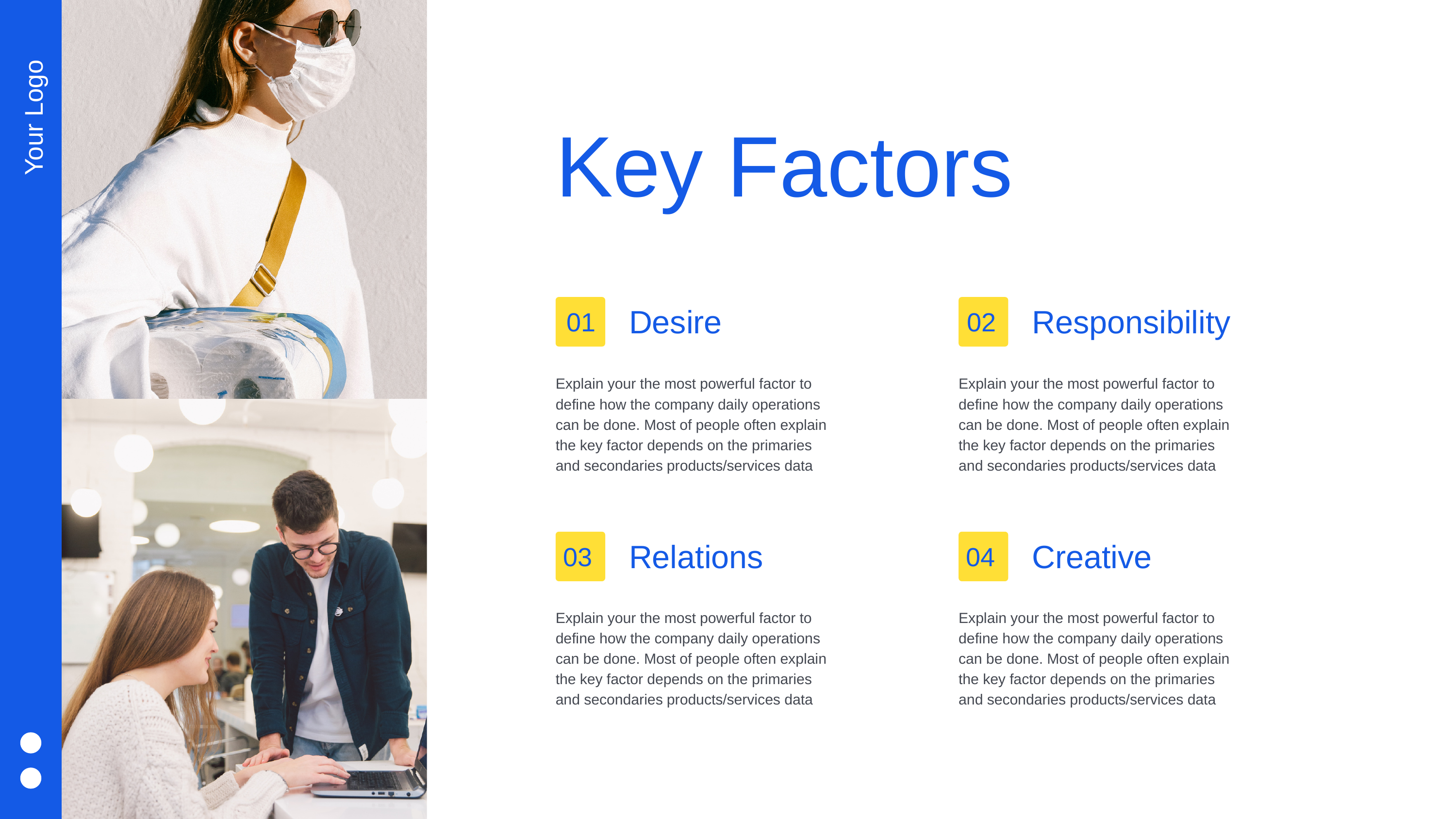

Your Logo
Key Factors

Desire
Responsibility
01
02
Explain your the most powerful factor to
define how the company daily operations
can be done. Most of people often explain
the key factor depends on the primaries
and secondaries products/services data
Explain your the most powerful factor to
define how the company daily operations
can be done. Most of people often explain
the key factor depends on the primaries
and secondaries products/services data

Relations
Creative
03
04
Explain your the most powerful factor to
define how the company daily operations
can be done. Most of people often explain
the key factor depends on the primaries
and secondaries products/services data
Explain your the most powerful factor to
define how the company daily operations
can be done. Most of people often explain
the key factor depends on the primaries
and secondaries products/services data